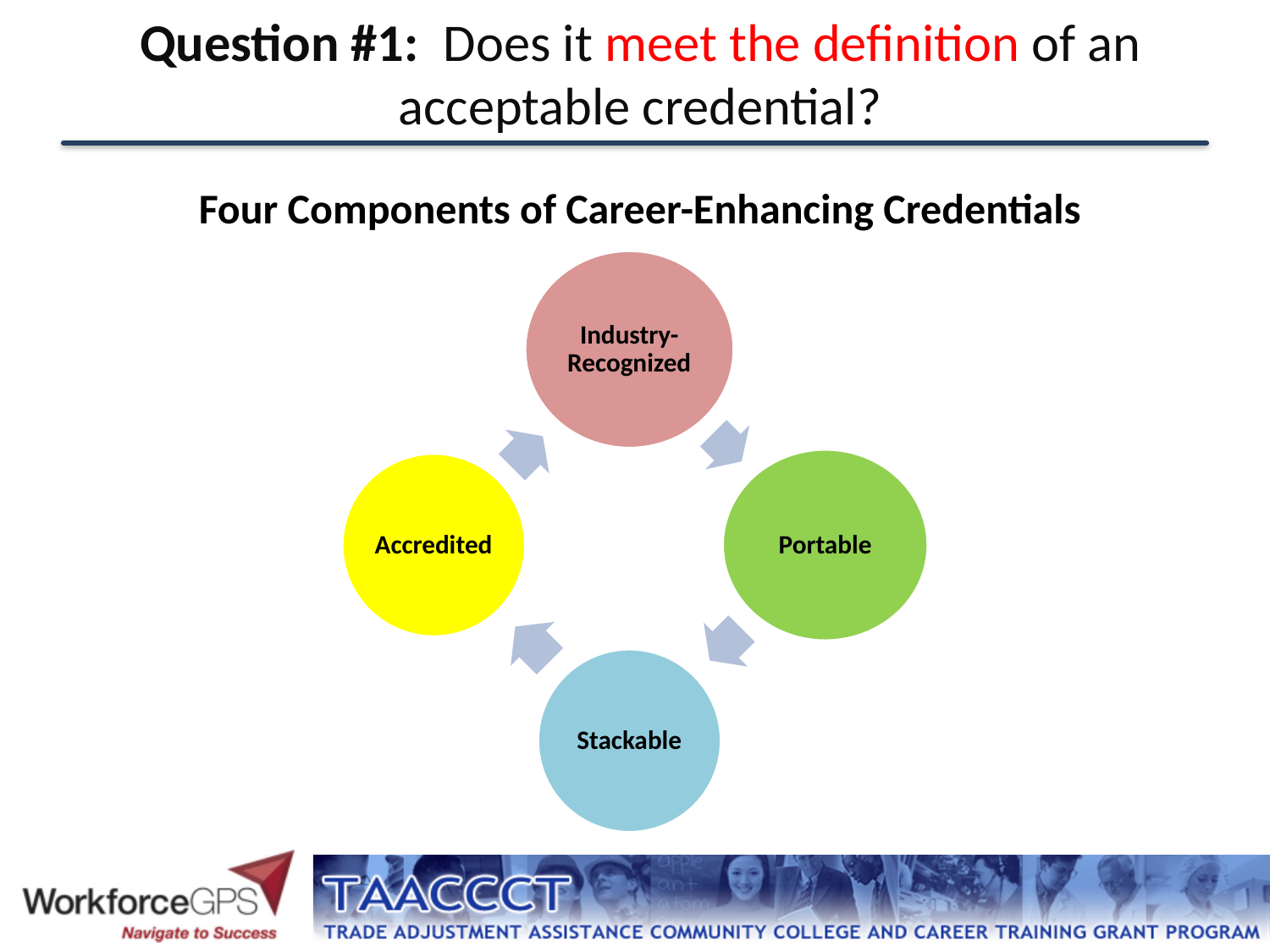

# Question #1:  Does it meet the definition of an acceptable credential?
Four Components of Career-Enhancing Credentials
Industry-Recognized

Portable

Stackable

Accredited